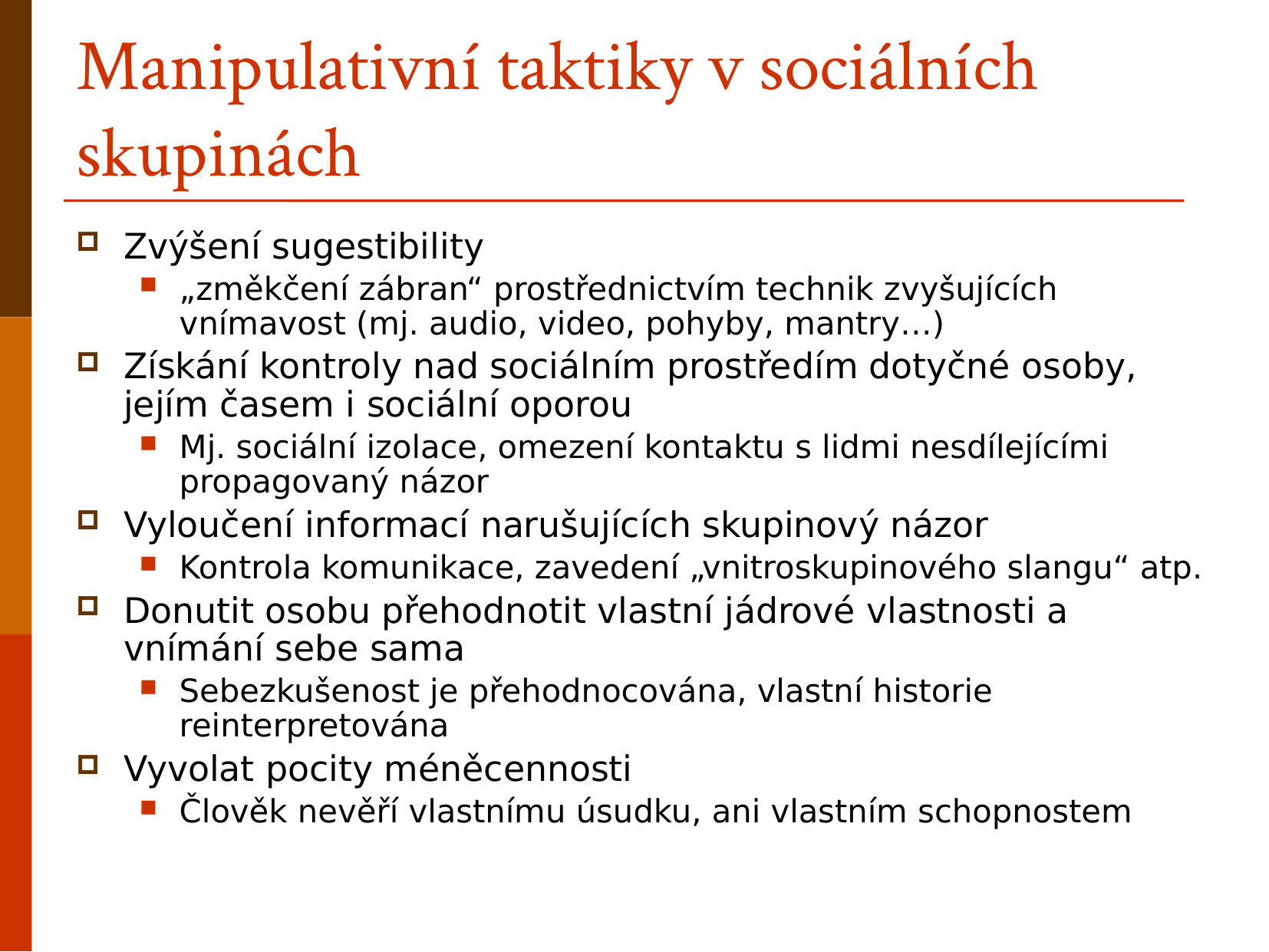

# Manipulativní taktiky v sociálních skupinách
Zvýšení sugestibility
„změkčení zábran“ prostřednictvím technik zvyšujících vnímavost (mj. audio, video, pohyby, mantry…)
Získání kontroly nad sociálním prostředím dotyčné osoby, jejím časem i sociální oporou
Mj. sociální izolace, omezení kontaktu s lidmi nesdílejícími propagovaný názor
Vyloučení informací narušujících skupinový názor
Kontrola komunikace, zavedení „vnitroskupinového slangu“ atp.
Donutit osobu přehodnotit vlastní jádrové vlastnosti a vnímání sebe sama
Sebezkušenost je přehodnocována, vlastní historie reinterpretována
Vyvolat pocity méněcennosti
Člověk nevěří vlastnímu úsudku, ani vlastním schopnostem